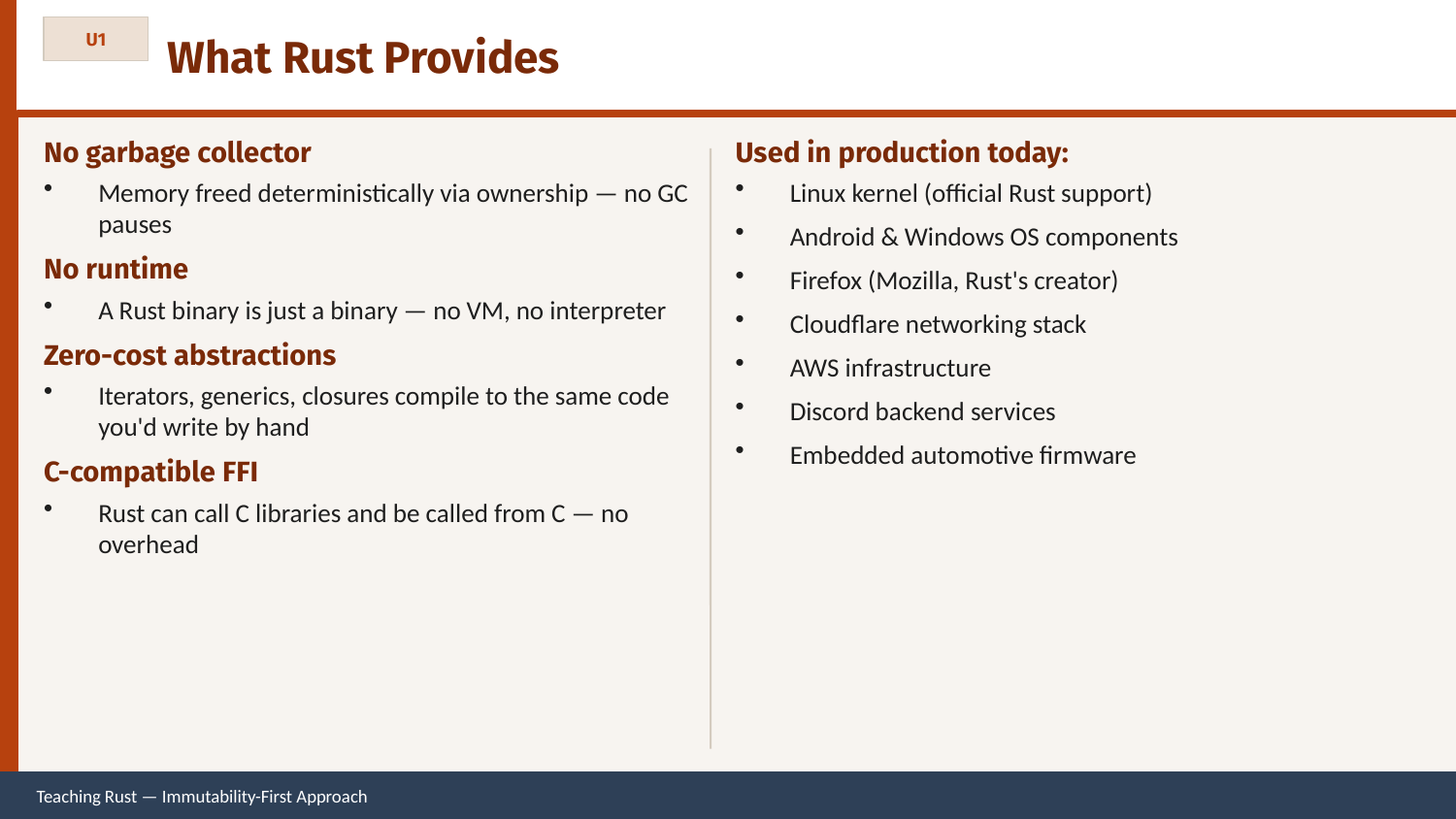

What Rust Provides

U1

No garbage collector
Memory freed deterministically via ownership — no GC pauses
No runtime
A Rust binary is just a binary — no VM, no interpreter
Zero-cost abstractions
Iterators, generics, closures compile to the same code you'd write by hand
C-compatible FFI
Rust can call C libraries and be called from C — no overhead
Used in production today:
Linux kernel (official Rust support)
Android & Windows OS components
Firefox (Mozilla, Rust's creator)
Cloudflare networking stack
AWS infrastructure
Discord backend services
Embedded automotive firmware

Teaching Rust — Immutability-First Approach